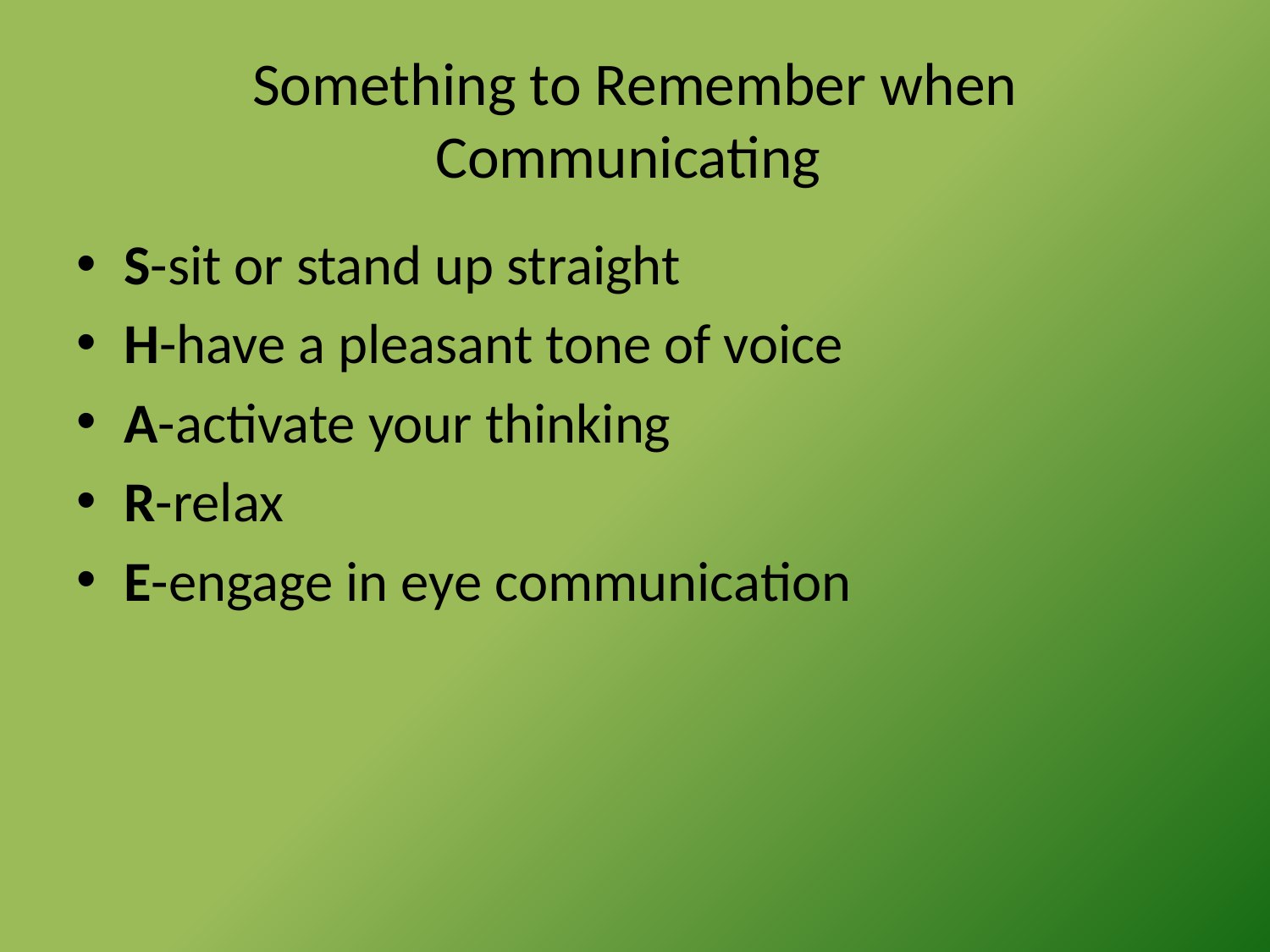

# Something to Remember when Communicating
S-sit or stand up straight
H-have a pleasant tone of voice
A-activate your thinking
R-relax
E-engage in eye communication